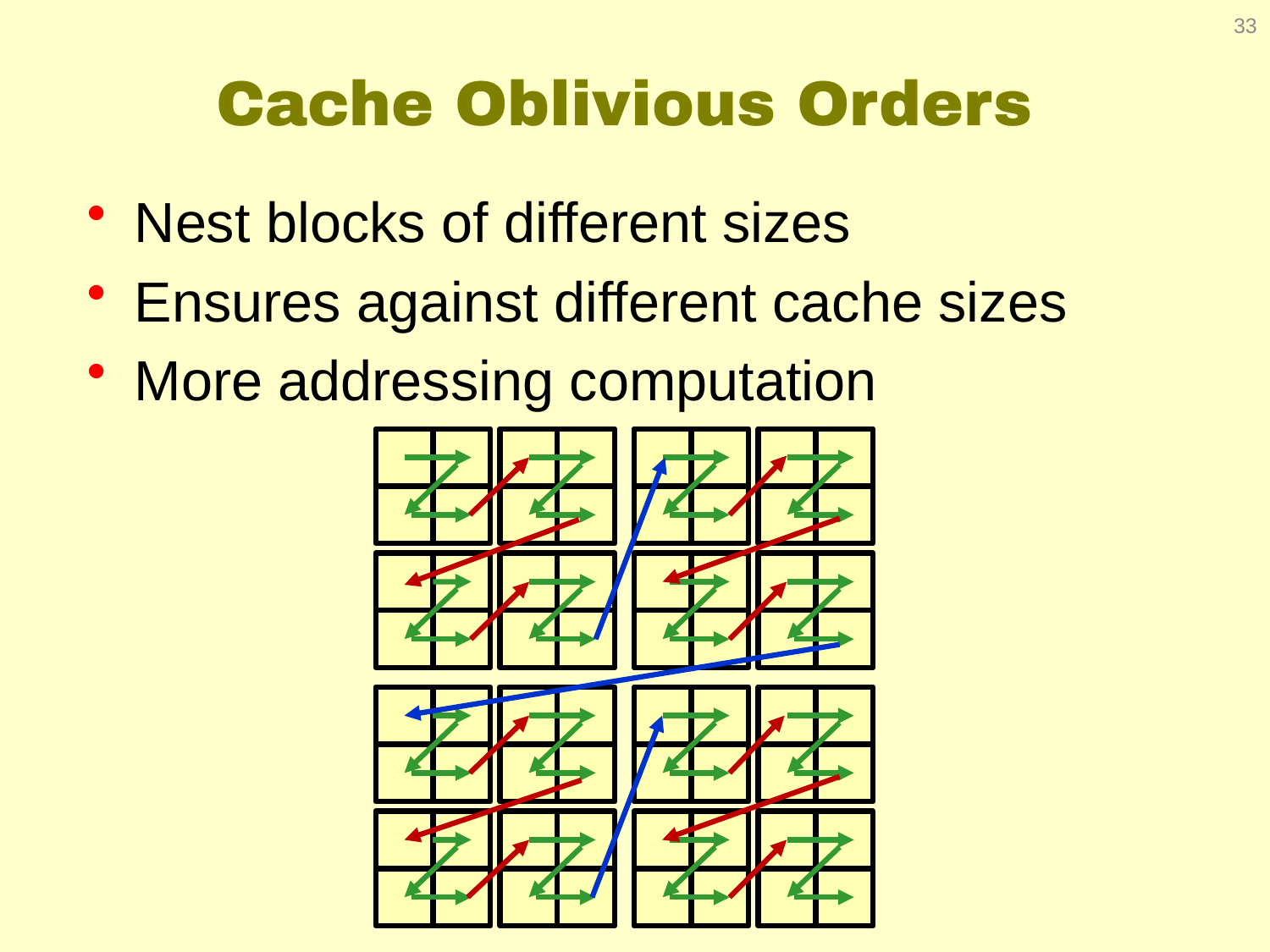

33
# Cache Oblivious Orders
Nest blocks of different sizes
Ensures against different cache sizes
More addressing computation